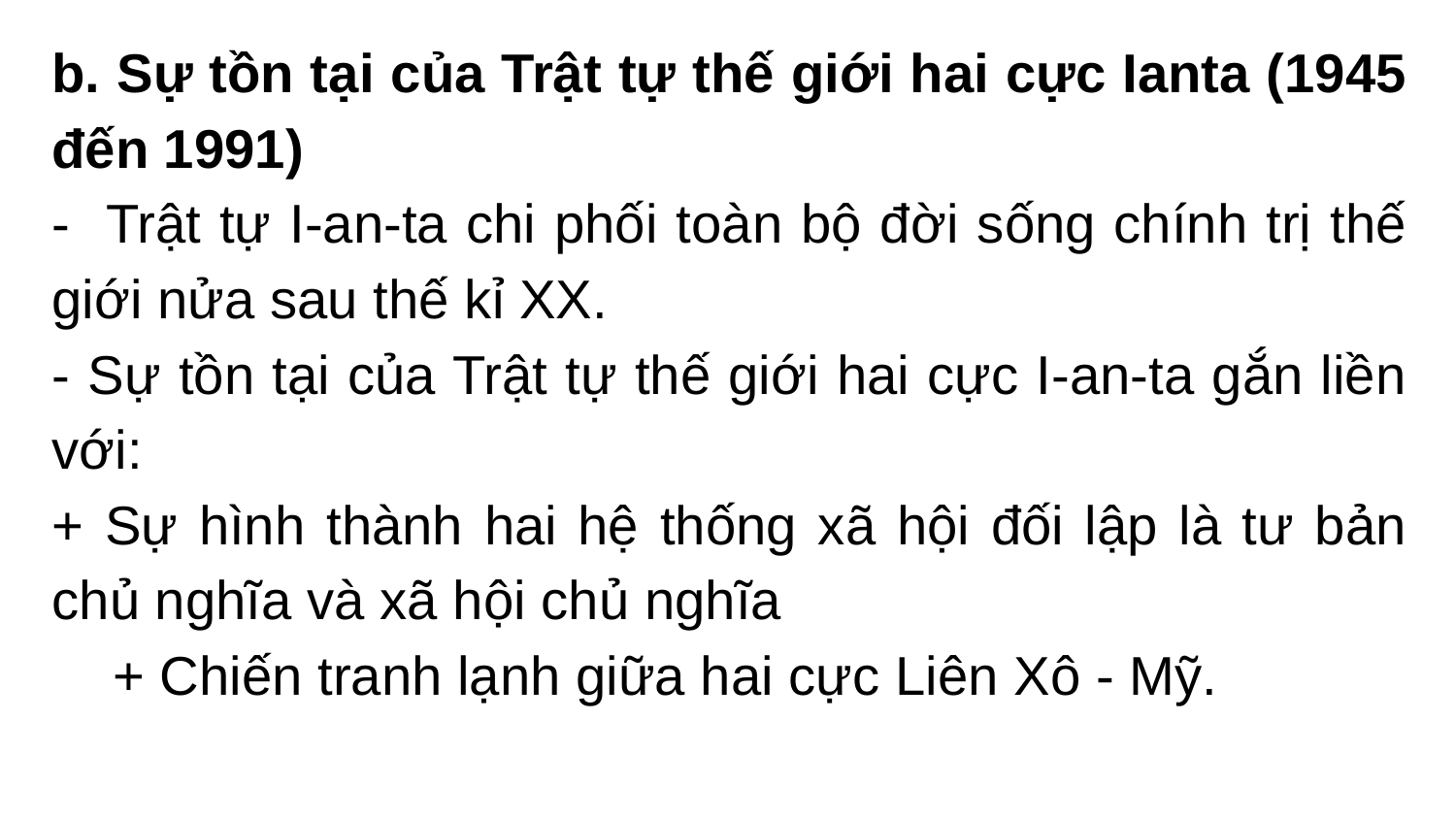

b. Sự tồn tại của Trật tự thế giới hai cực Ianta (1945 đến 1991)
-  Trật tự I-an-ta chi phối toàn bộ đời sống chính trị thế giới nửa sau thế kỉ XX.
- Sự tồn tại của Trật tự thế giới hai cực I-an-ta gắn liền với:
+ Sự hình thành hai hệ thống xã hội đối lập là tư bản chủ nghĩa và xã hội chủ nghĩa
    + Chiến tranh lạnh giữa hai cực Liên Xô - Mỹ.